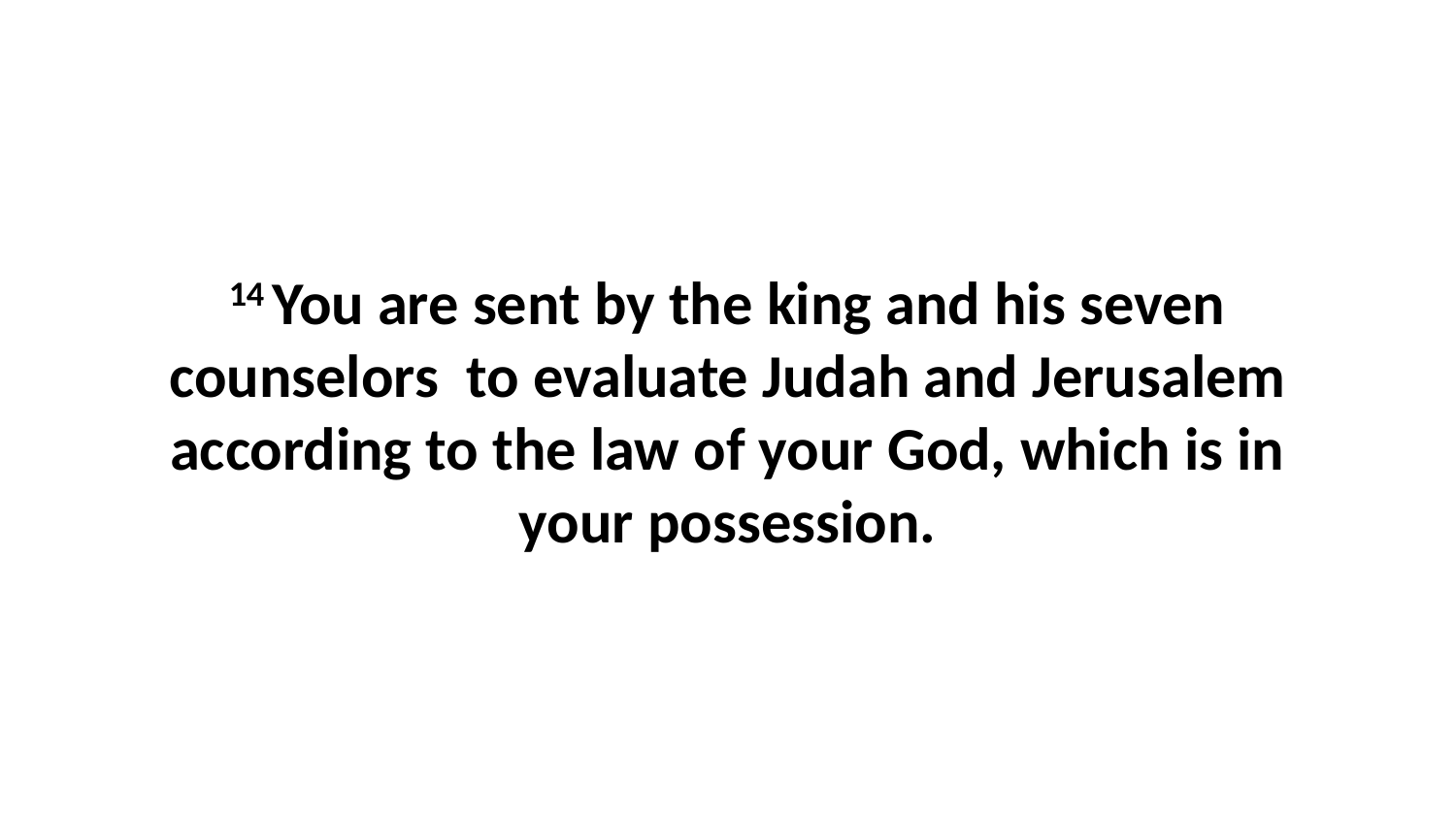

14 You are sent by the king and his seven counselors  to evaluate Judah and Jerusalem according to the law of your God, which is in your possession.